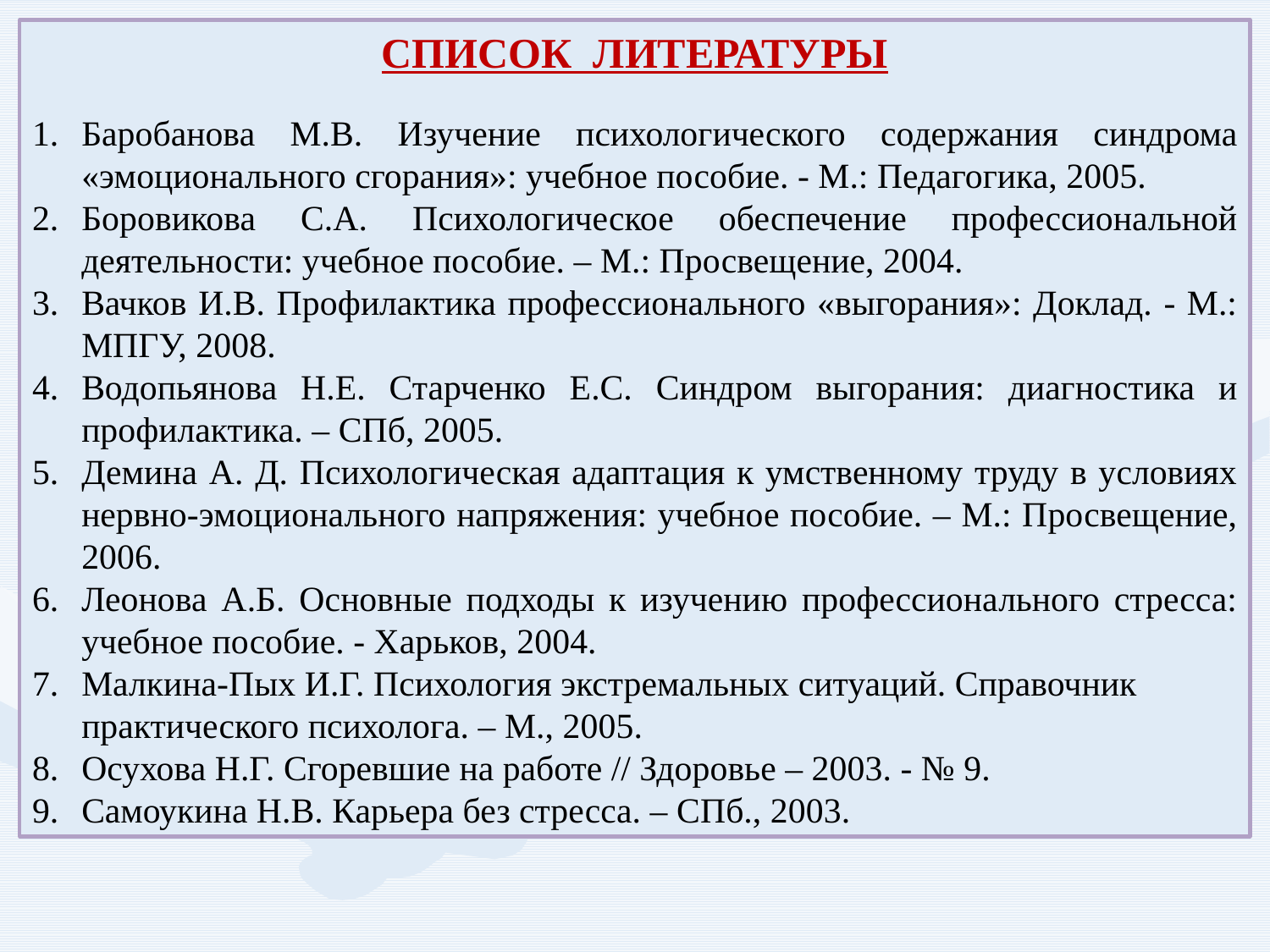

СПИСОК  ЛИТЕРАТУРЫ

Баробанова М.В. Изучение психологического содержания синдрома «эмоционального сгорания»: учебное пособие. - М.: Педагогика, 2005.
Боровикова С.А. Психологическое обеспечение профессиональной деятельности: учебное пособие. – М.: Просвещение, 2004.
Вачков И.В. Профилактика профессионального «выгорания»: Доклад. - М.: МПГУ, 2008.
Водопьянова Н.Е. Старченко Е.С. Синдром выгорания: диагностика и профилактика. – СПб, 2005.
Демина А. Д. Психологическая адаптация к умственному труду в условиях нервно-эмоционального напряжения: учебное пособие. – М.: Просвещение, 2006.
Леонова А.Б. Основные подходы к изучению профессионального стресса: учебное пособие. - Харьков, 2004.
Малкина-Пых И.Г. Психология экстремальных ситуаций. Справочник практического психолога. – М., 2005.
Осухова Н.Г. Сгоревшие на работе // Здоровье – 2003. - № 9.
Самоукина Н.В. Карьера без стресса. – СПб., 2003.